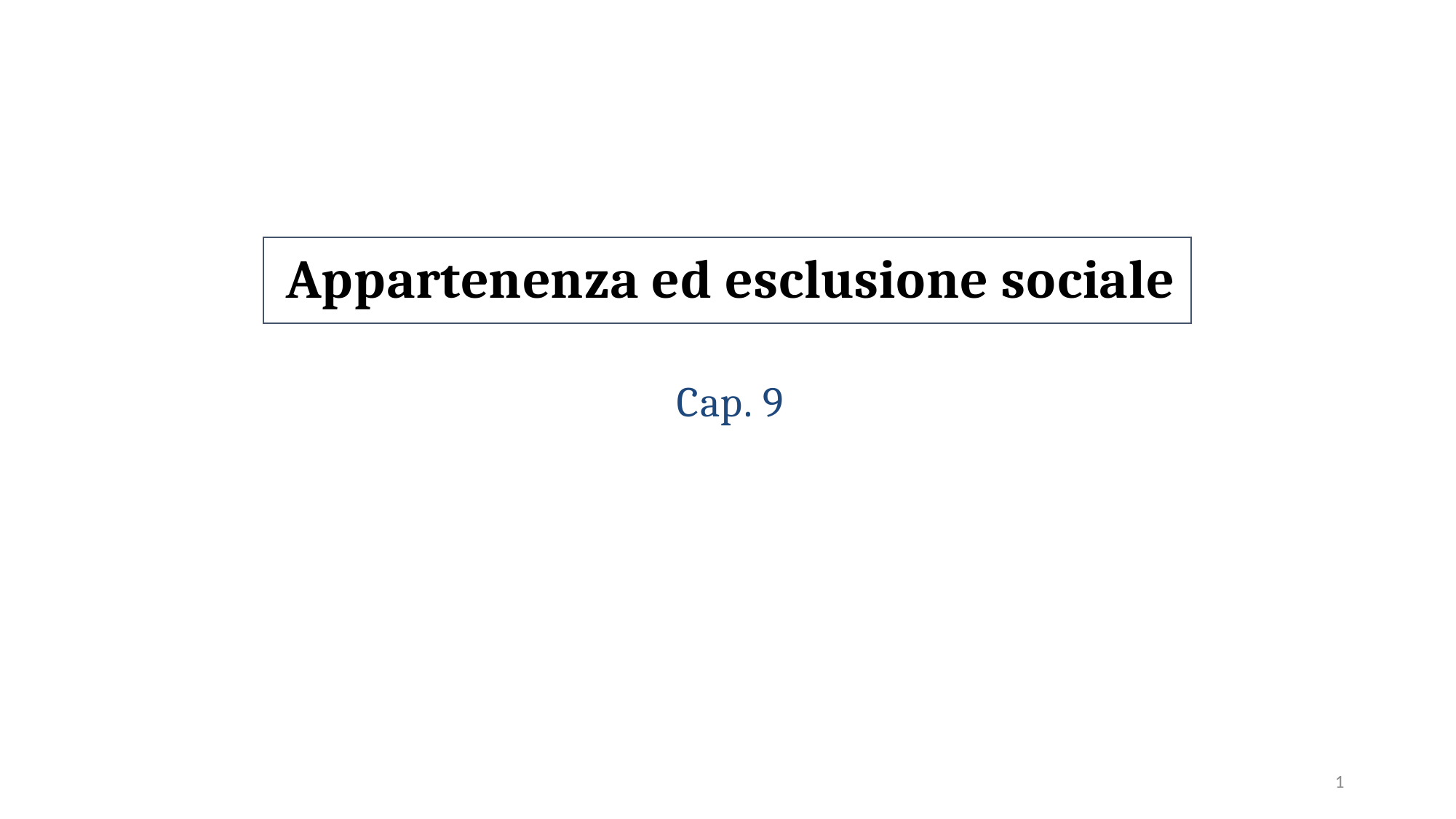

Appartenenza ed esclusione sociale
Cap. 9
1